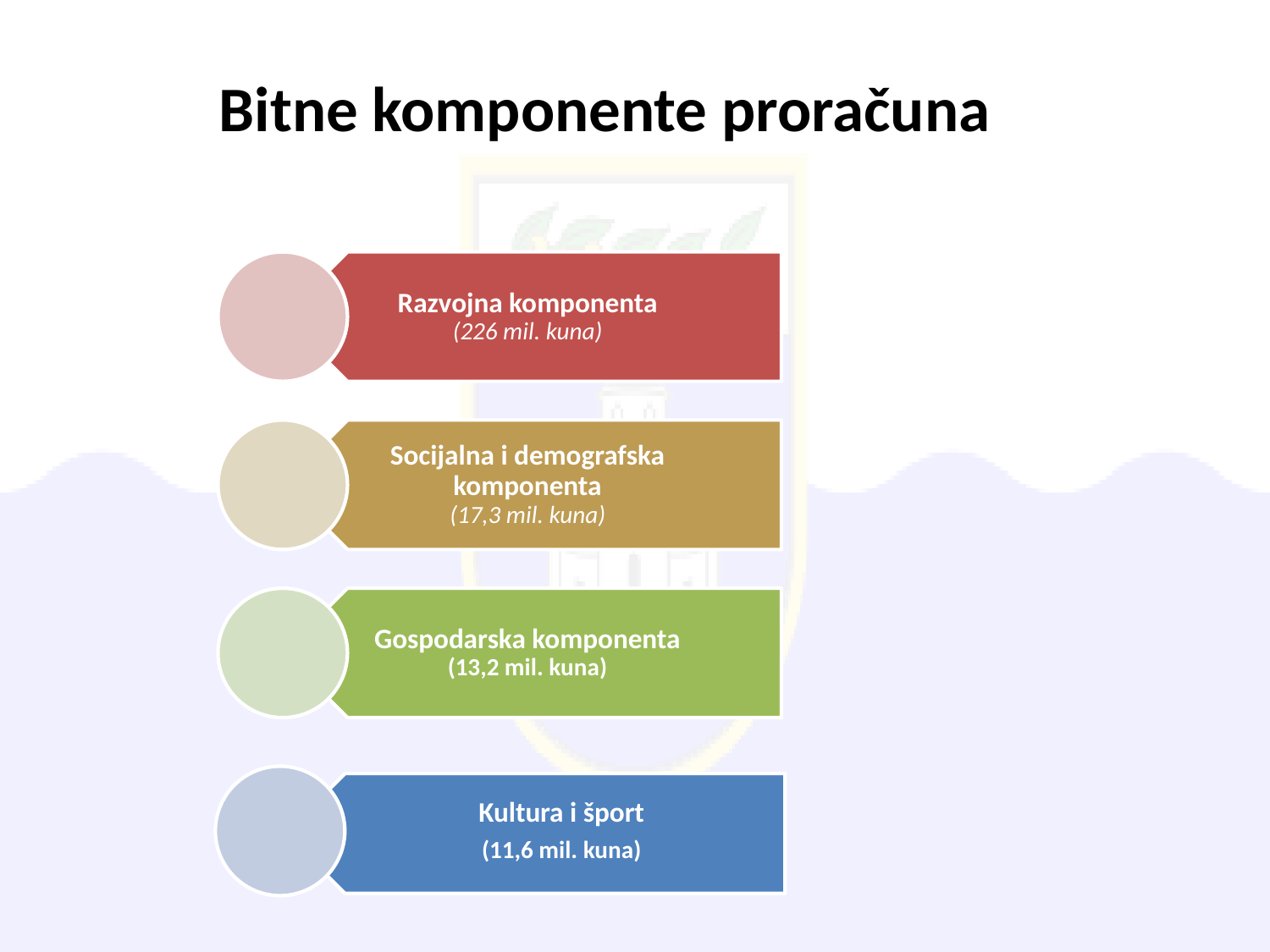

# Bitne komponente proračuna
Razvojna komponenta
(226 mil. kuna)
Socijalna i demografska komponenta
(17,3 mil. kuna)
Gospodarska komponenta
(13,2 mil. kuna)

Kultura i šport
(11,6 mil. kuna)